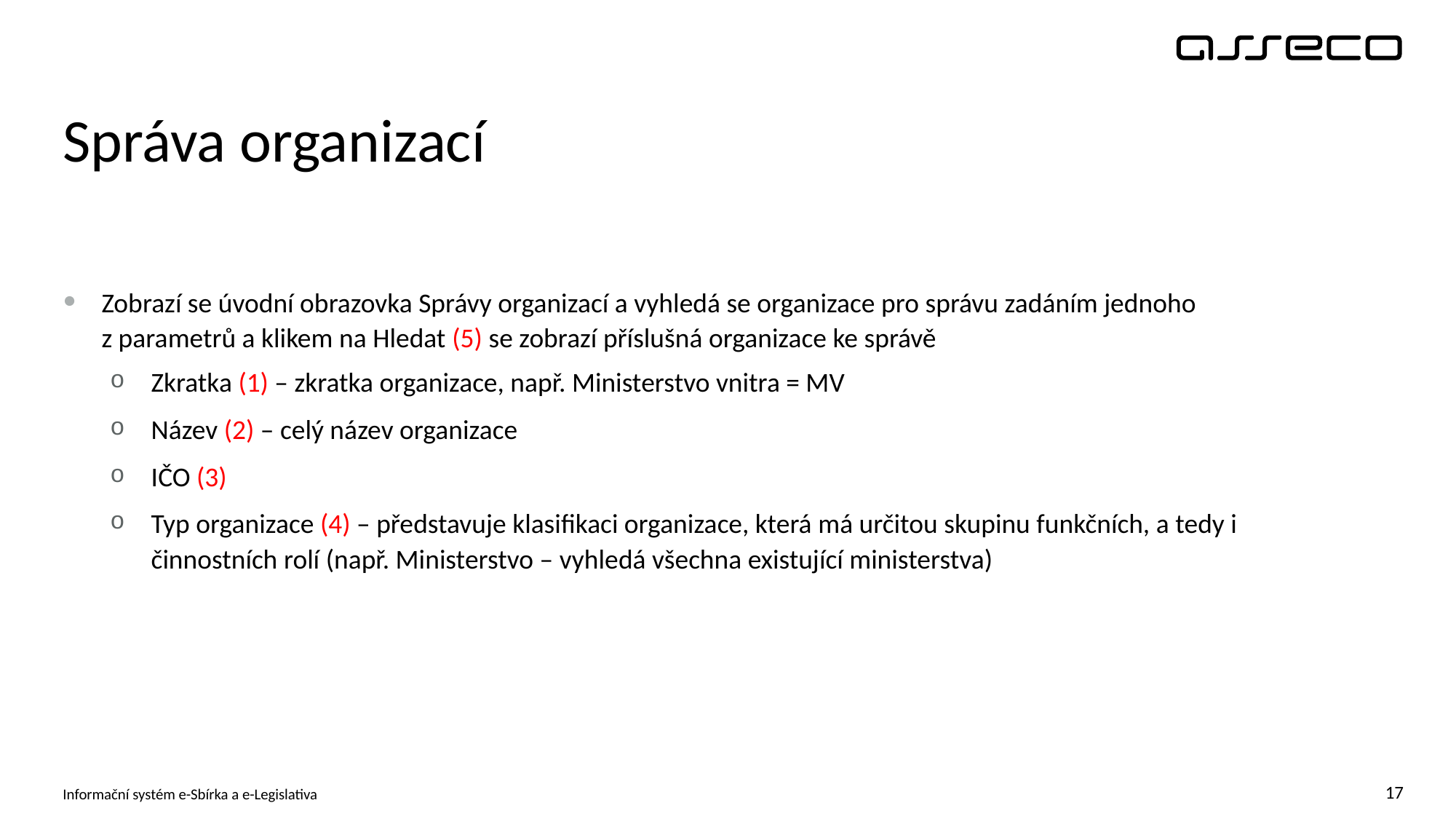

# Správa organizací

Zobrazí se úvodní obrazovka Správy organizací a vyhledá se organizace pro správu zadáním jednoho z parametrů a klikem na Hledat (5) se zobrazí příslušná organizace ke správě
Zkratka (1) – zkratka organizace, např. Ministerstvo vnitra = MV
Název (2) – celý název organizace
IČO (3)
Typ organizace (4) – představuje klasifikaci organizace, která má určitou skupinu funkčních, a tedy i činnostních rolí (např. Ministerstvo – vyhledá všechna existující ministerstva)

Informační systém e-Sbírka a e-Legislativa
17